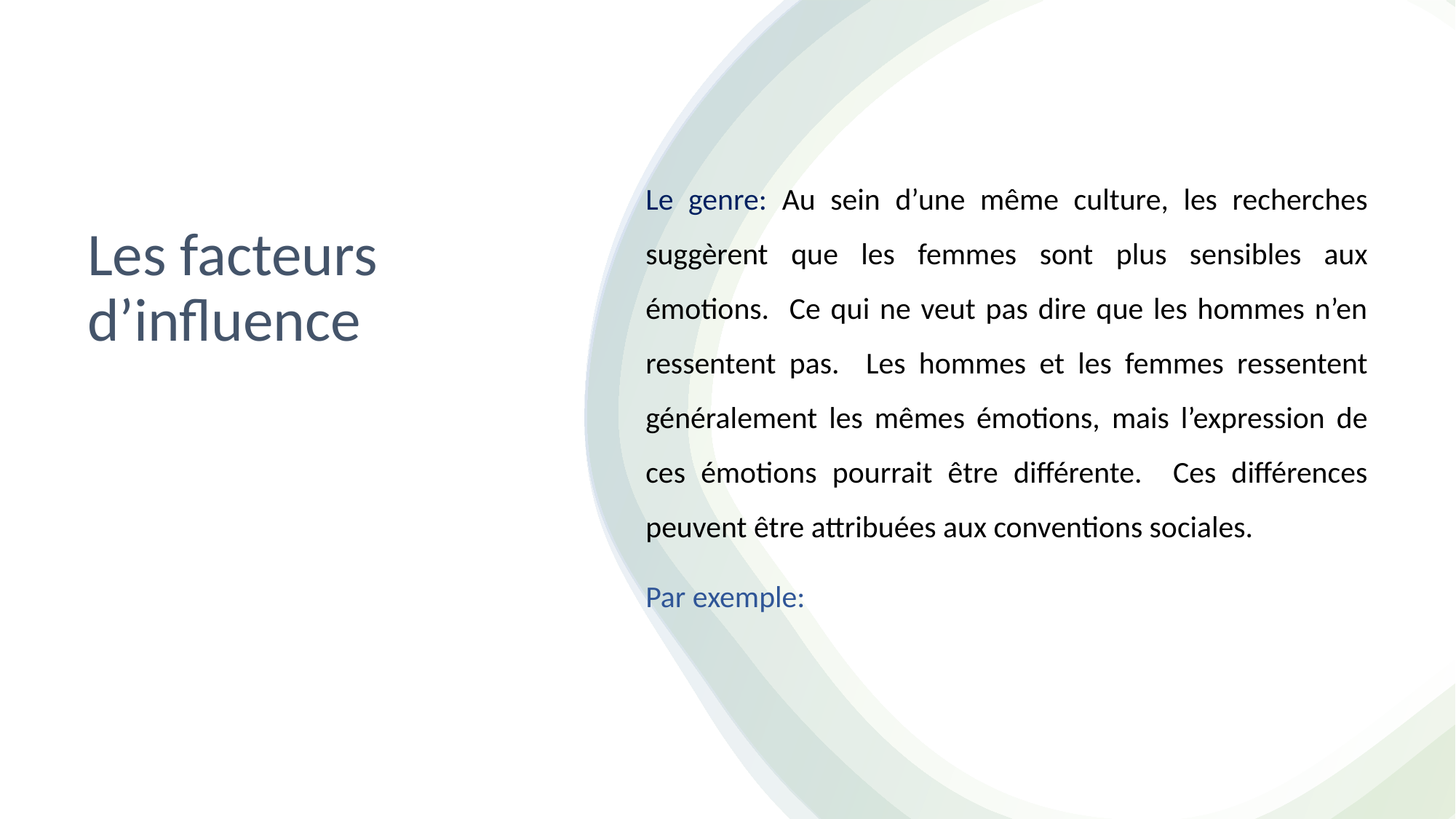

Le genre: Au sein d’une même culture, les recherches suggèrent que les femmes sont plus sensibles aux émotions.  Ce qui ne veut pas dire que les hommes n’en ressentent pas.  Les hommes et les femmes ressentent généralement les mêmes émotions, mais l’expression de ces émotions pourrait être différente.  Ces différences peuvent être attribuées aux conventions sociales.
Par exemple:

# Les facteurs d’influence